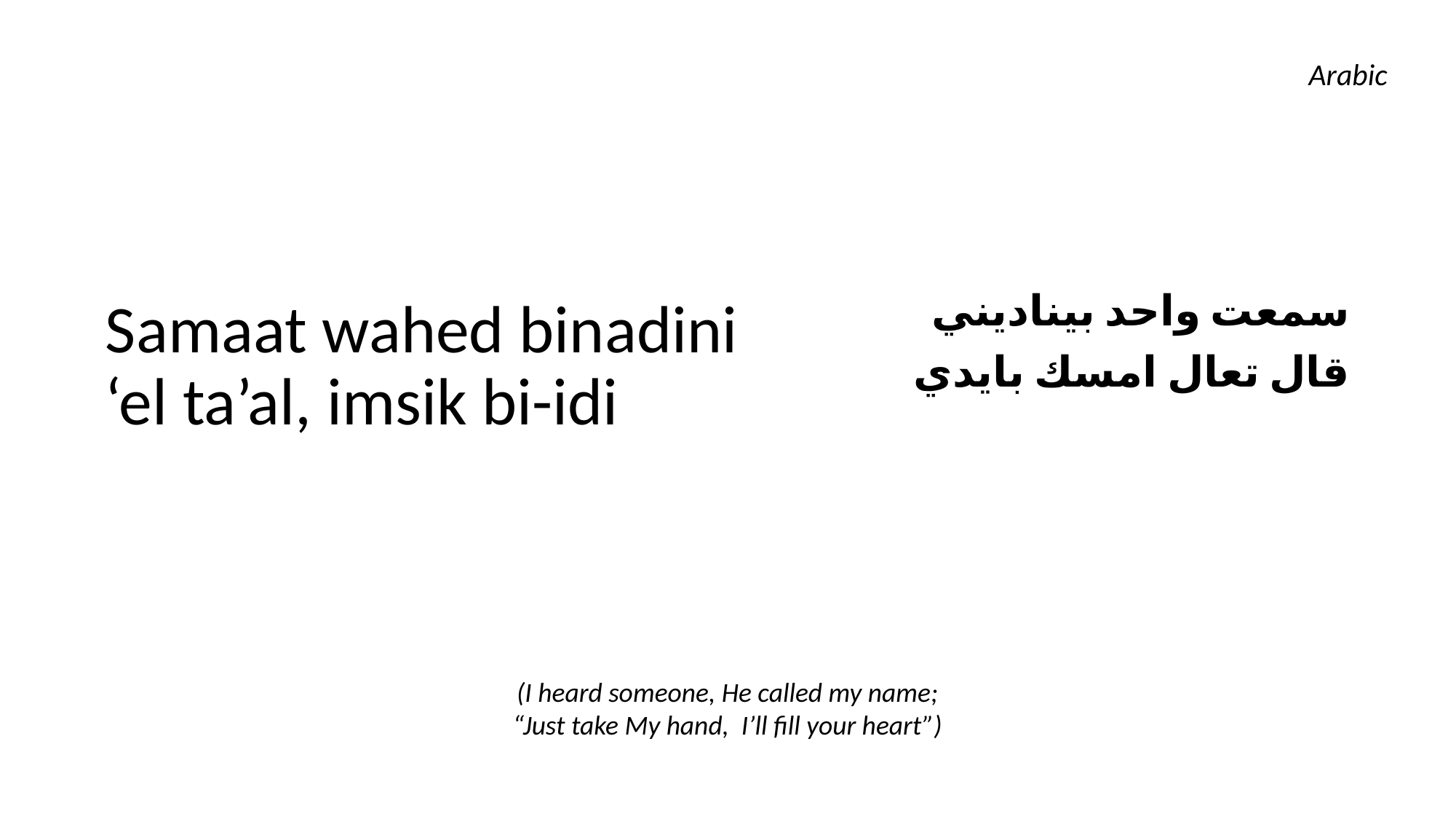

Arabic
Samaat wahed binadini
‘el ta’al, imsik bi-idi

سمعت واحد بيناديني
قال تعال امسك بايدي
(I heard someone, He called my name;
“Just take My hand,  I’ll fill your heart”)